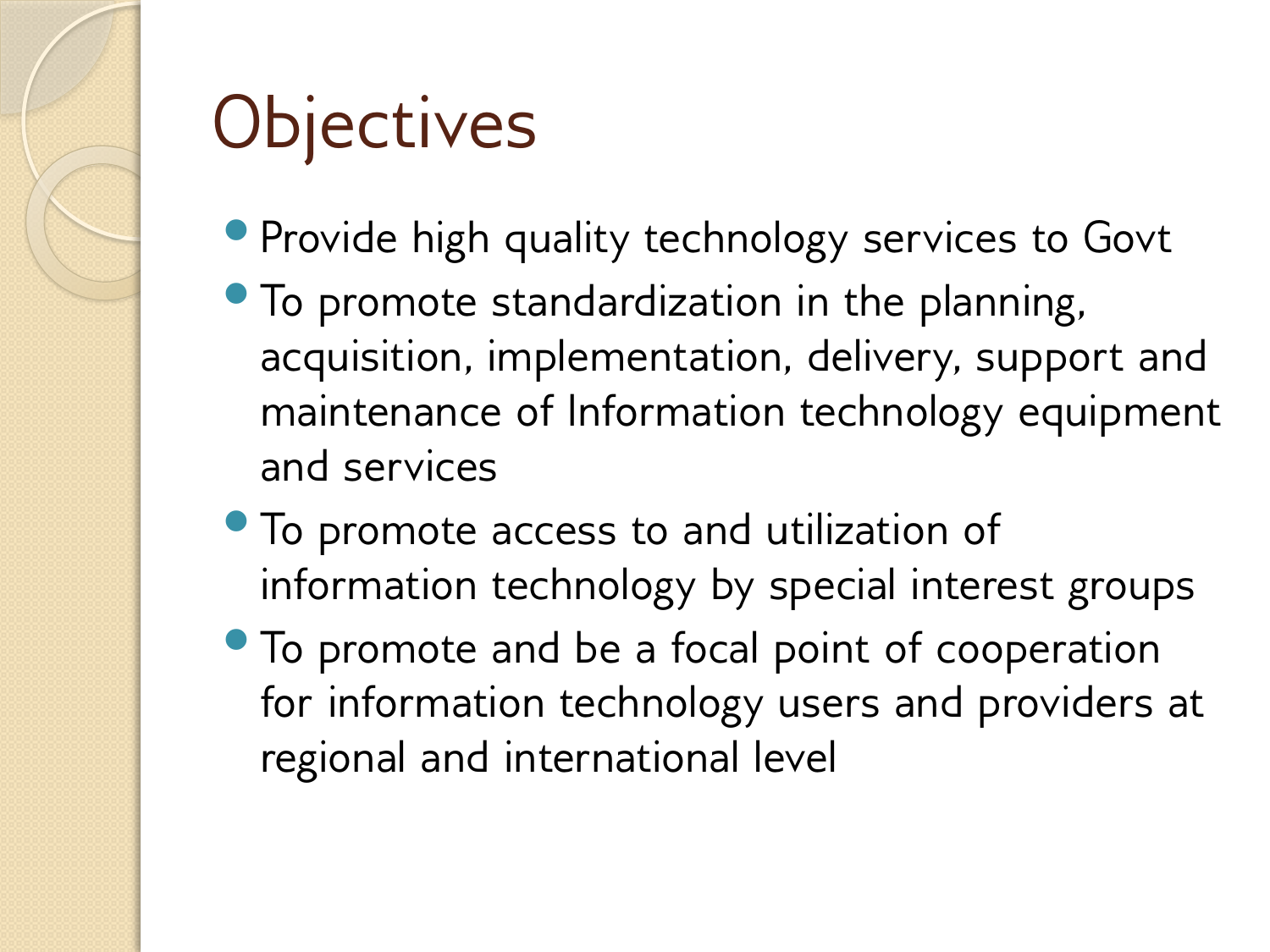

# Objectives
Provide high quality technology services to Govt
To promote standardization in the planning, acquisition, implementation, delivery, support and maintenance of Information technology equipment and services
To promote access to and utilization of information technology by special interest groups
To promote and be a focal point of cooperation for information technology users and providers at regional and international level